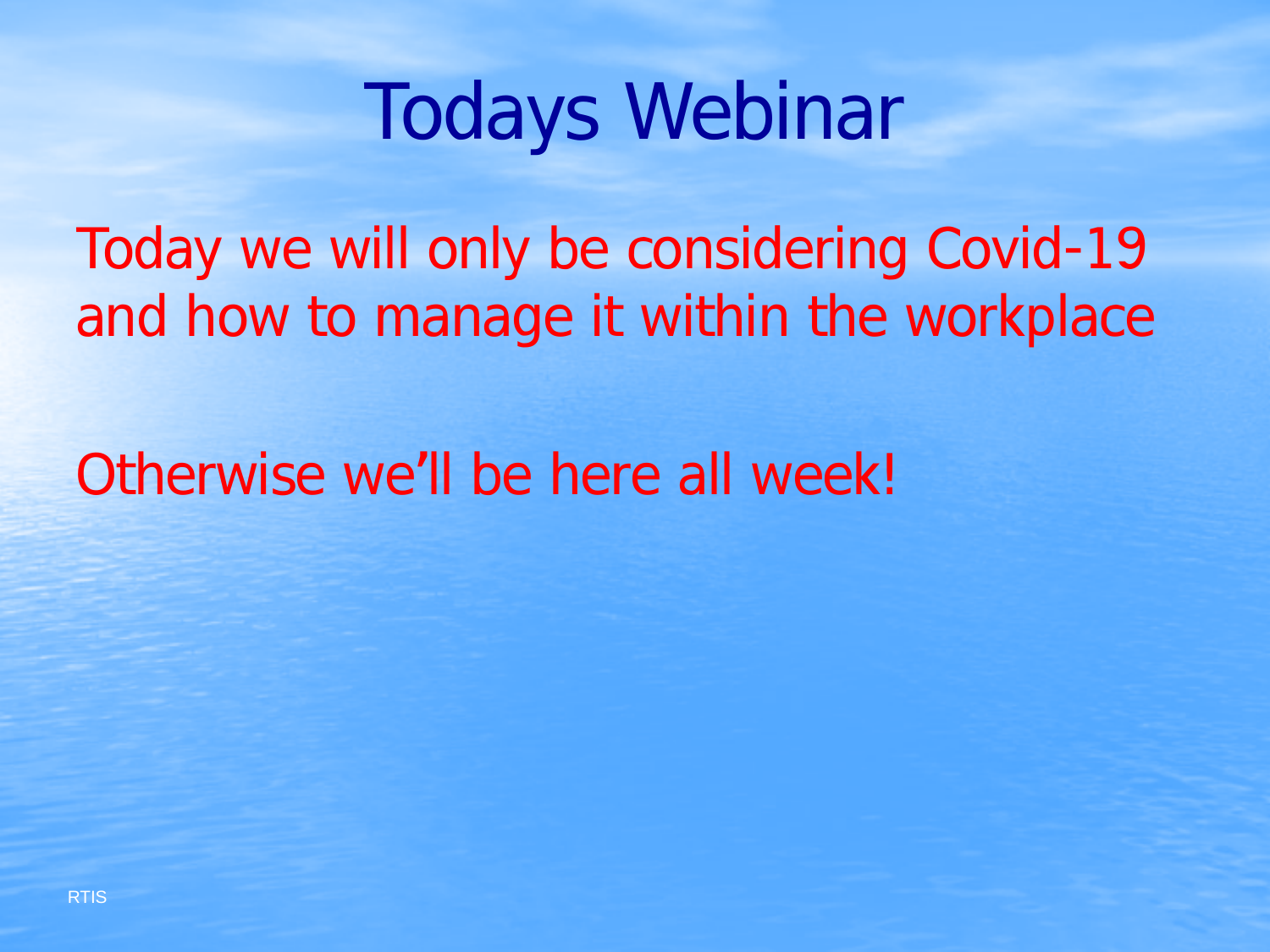

# Todays Webinar
Today we will only be considering Covid-19 and how to manage it within the workplace

Otherwise we’ll be here all week!
RTIS